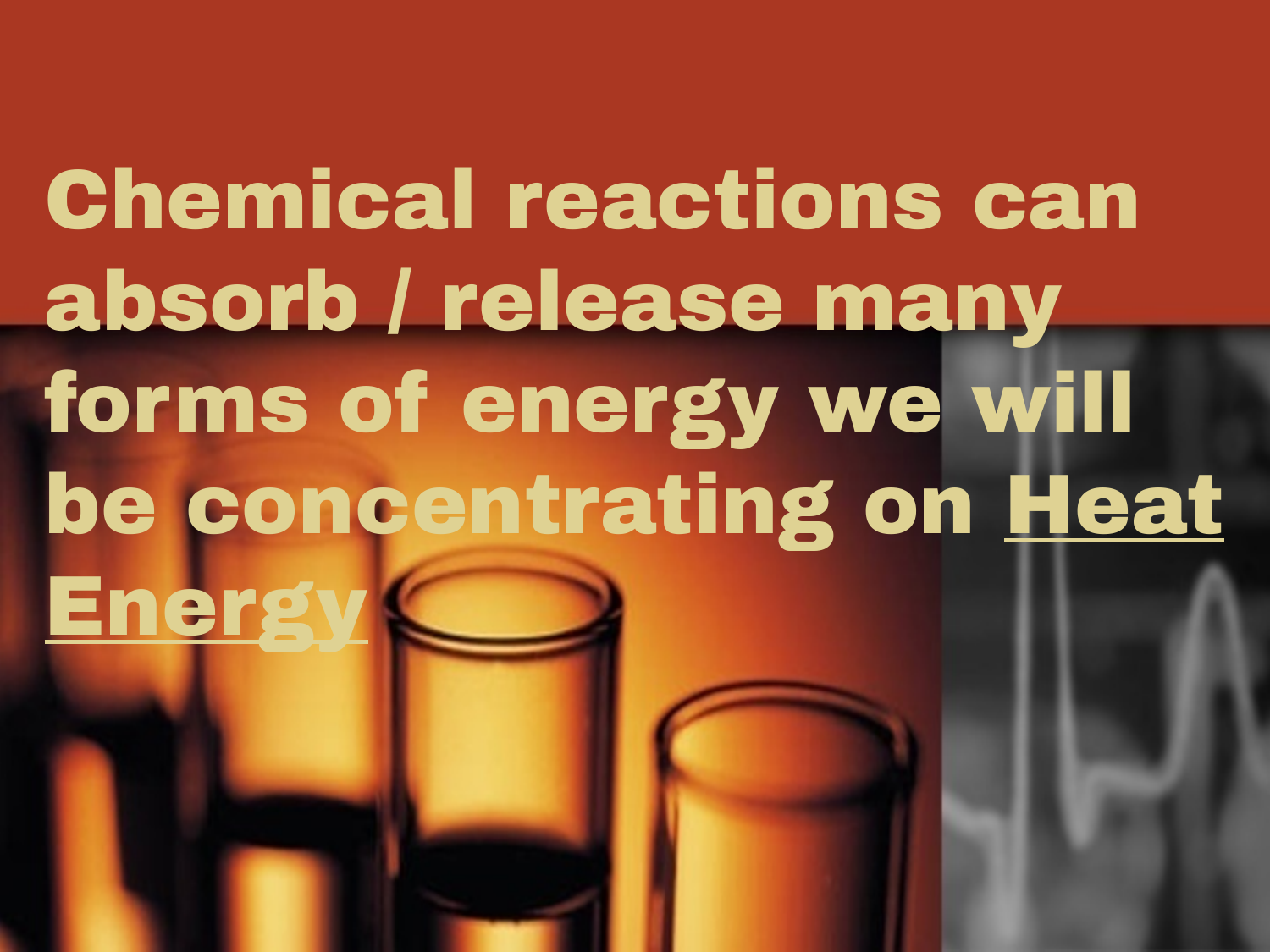

# Chemical reactions can absorb / release many forms of energy we will be concentrating on Heat Energy